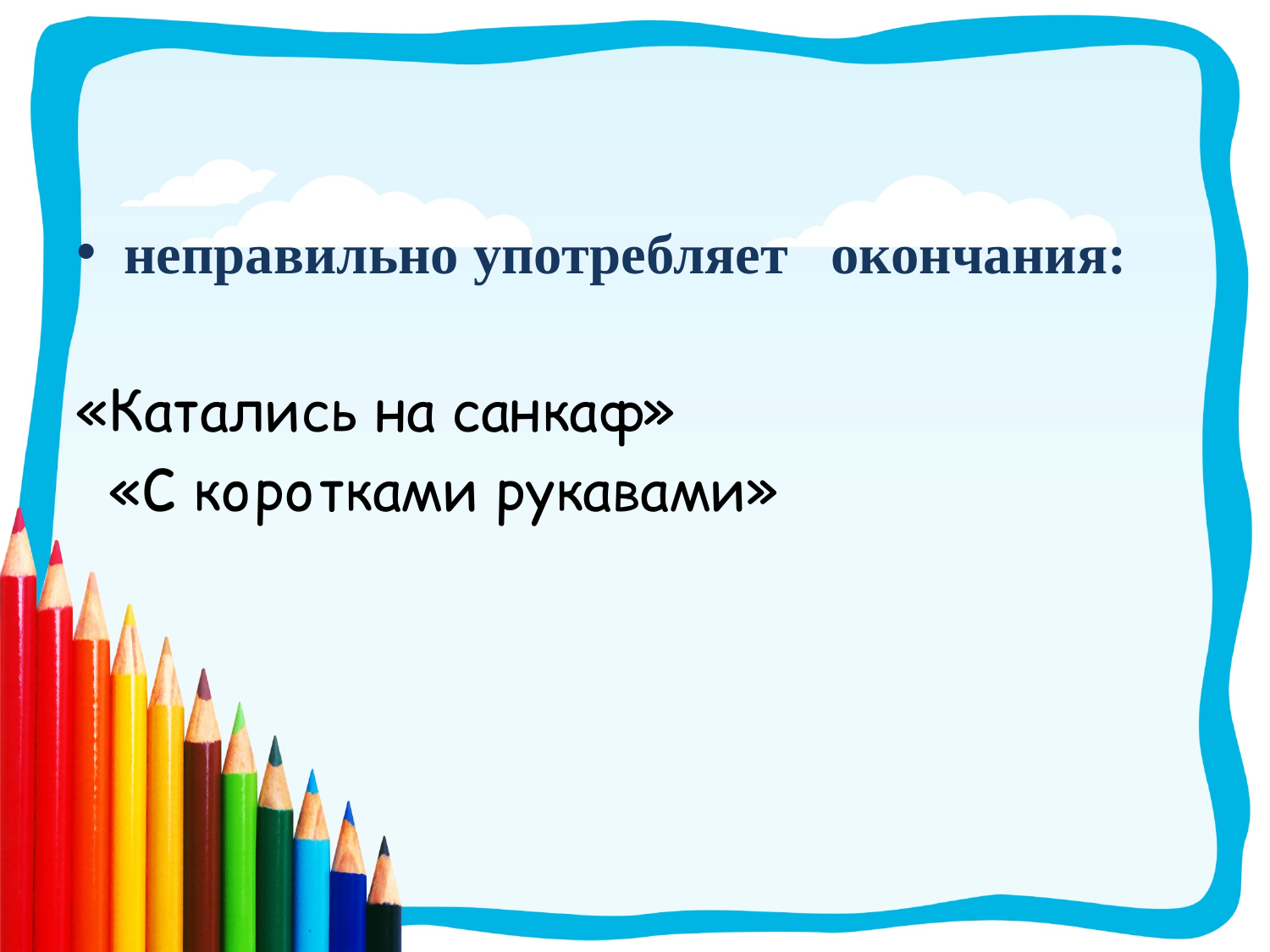

неправильно употребляет   окончания:

«Катались на санкаф»
  «С коротками рукавами»